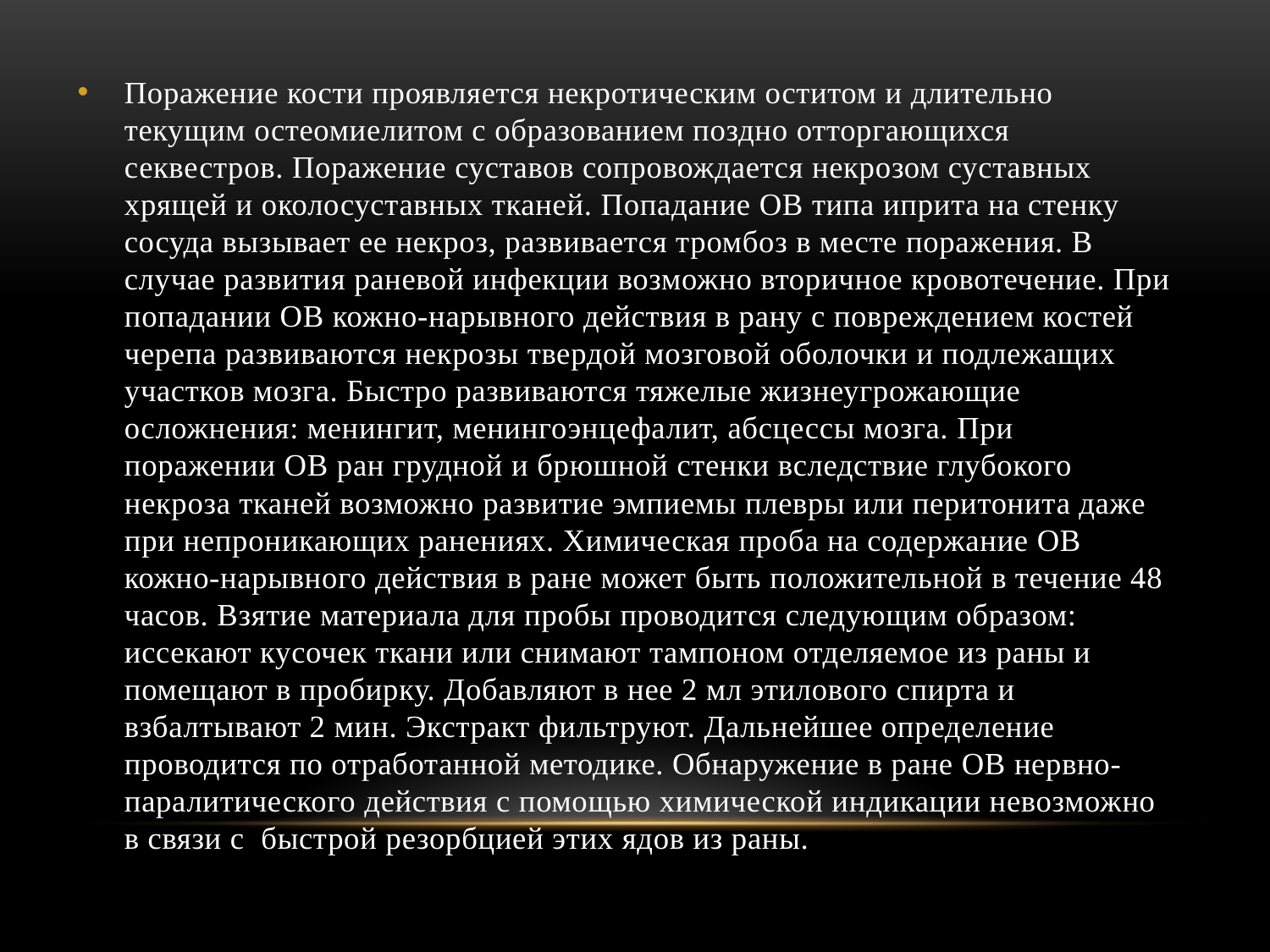

Поражение кости проявляется некротическим оститом и длительно текущим остеомиелитом с образованием поздно отторгающихся секвестров. Поражение суставов сопровождается некрозом суставных хрящей и околосуставных тканей. Попадание ОВ типа иприта на стенку сосуда вызывает ее некроз, развивается тромбоз в месте поражения. В случае развития раневой инфекции возможно вторичное кровотечение. При попадании ОВ кожно-нарывного действия в рану с повреждением костей черепа развиваются некрозы твердой мозговой оболочки и подлежащих участков мозга. Быстро развиваются тяжелые жизнеугрожающие осложнения: менингит, менингоэнцефалит, абсцессы мозга. При поражении ОВ ран грудной и брюшной стенки вследствие глубокого некроза тканей возможно развитие эмпиемы плевры или перитонита даже при непроникающих ранениях. Химическая проба на содержание ОВ кожно-нарывного действия в ране может быть положительной в течение 48 часов. Взятие материала для пробы проводится следующим образом: иссекают кусочек ткани или снимают тампоном отделяемое из раны и помещают в пробирку. Добавляют в нее 2 мл этилового спирта и взбалтывают 2 мин. Экстракт фильтруют. Дальнейшее определение проводится по отработанной методике. Обнаружение в ране ОВ нервно-паралитического действия с помощью химической индикации невозможно в связи с  быстрой резорбцией этих ядов из раны.